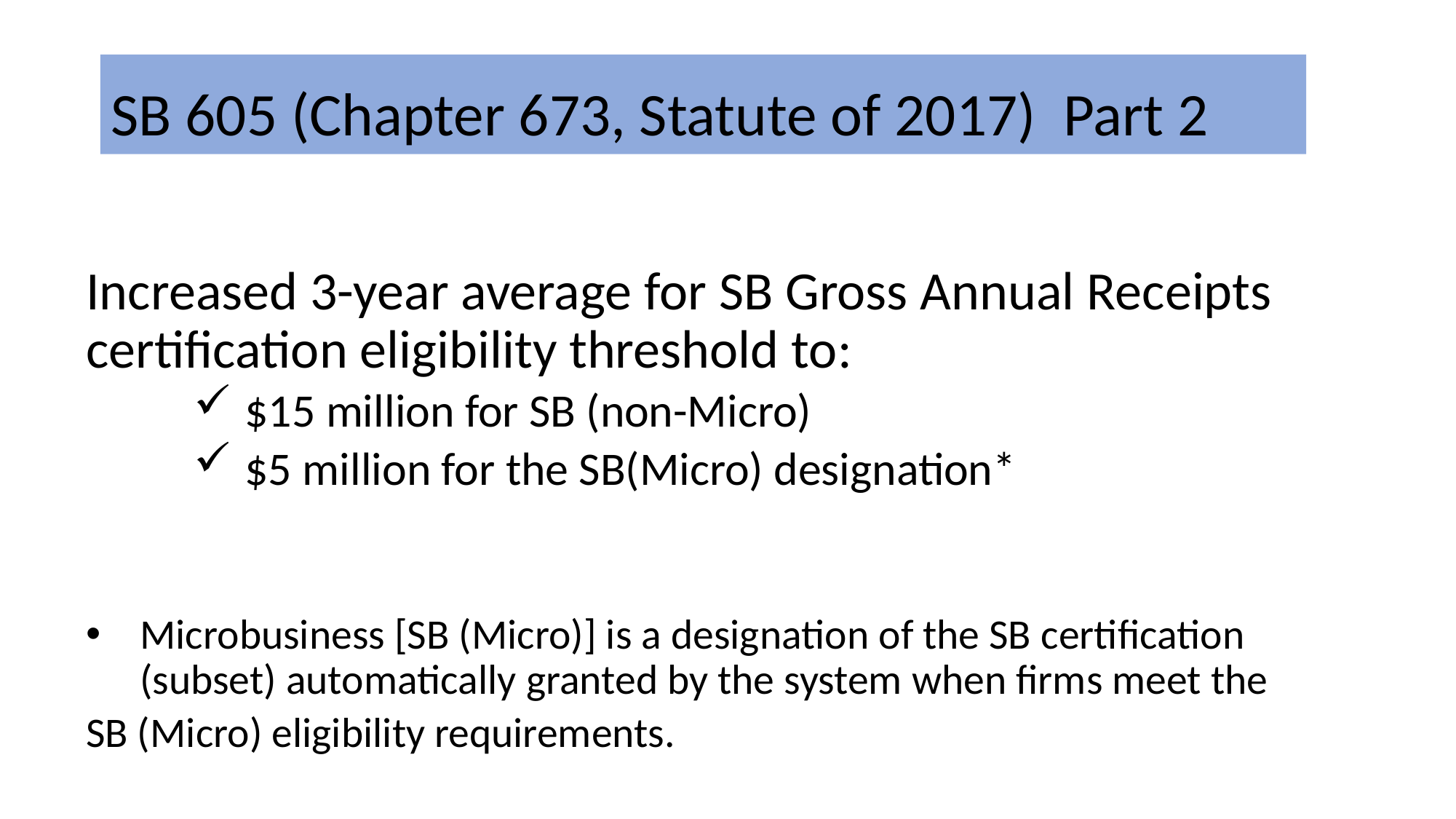

# SB 605 (Chapter 673, Statute of 2017) Part 2
SB 605 (Chapter 673, Statute of 2017)  Part 2

Increased 3-year average for SB Gross Annual Receipts certification eligibility threshold to:
 $15 million for SB (non-Micro)
 $5 million for the SB(Micro) designation*

Microbusiness [SB (Micro)] is a designation of the SB certification (subset) automatically granted by the system when firms meet the
	SB (Micro) eligibility requirements.